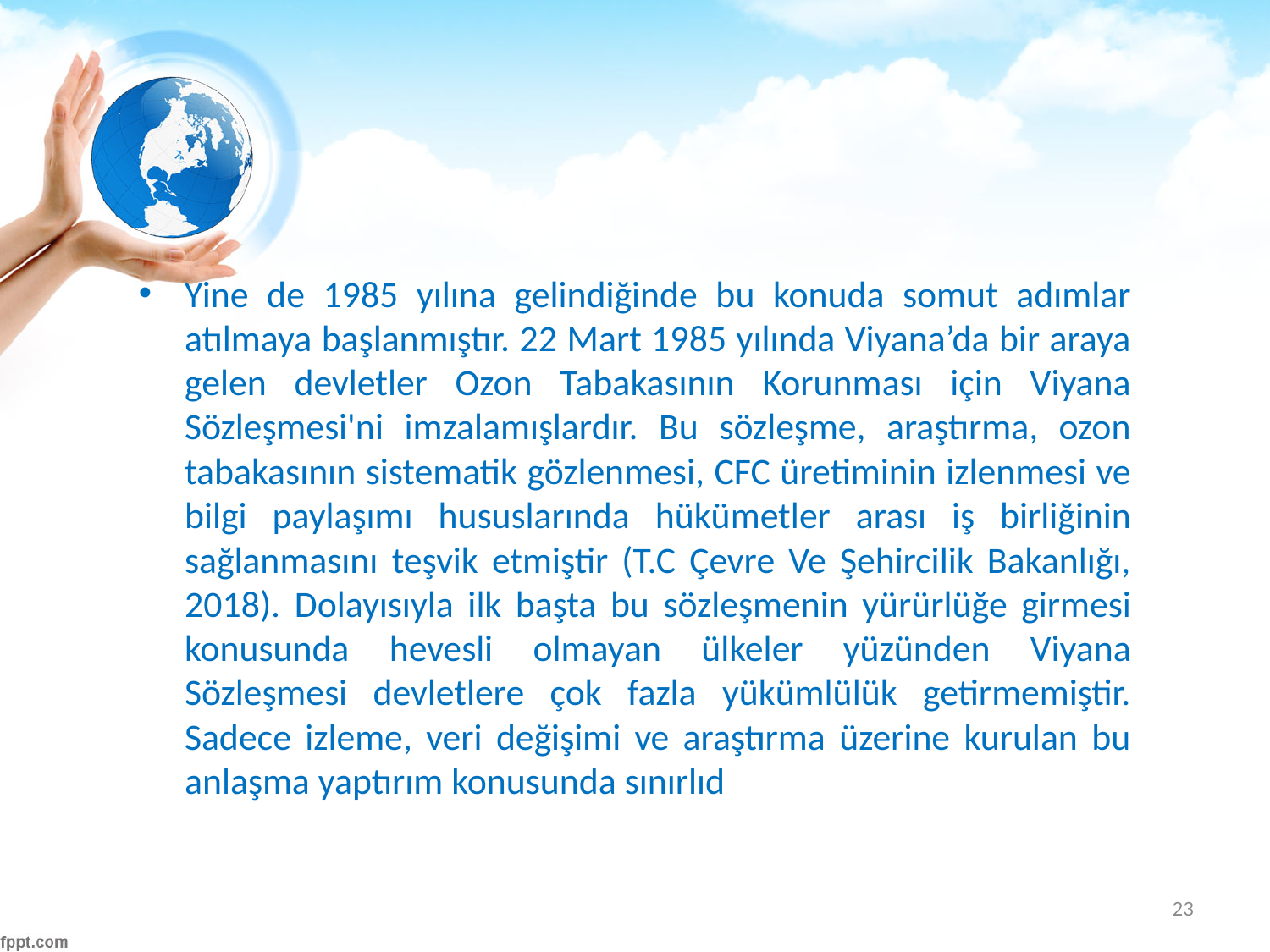

#
Yine de 1985 yılına gelindiğinde bu konuda somut adımlar atılmaya başlanmıştır. 22 Mart 1985 yılında Viyana’da bir araya gelen devletler Ozon Tabakasının Korunması için Viyana Sözleşmesi'ni imzalamışlardır. Bu sözleşme, araştırma, ozon tabakasının sistematik gözlenmesi, CFC üretiminin izlenmesi ve bilgi paylaşımı hususlarında hükümetler arası iş birliğinin sağlanmasını teşvik etmiştir (T.C Çevre Ve Şehircilik Bakanlığı, 2018). Dolayısıyla ilk başta bu sözleşmenin yürürlüğe girmesi konusunda hevesli olmayan ülkeler yüzünden Viyana Sözleşmesi devletlere çok fazla yükümlülük getirmemiştir. Sadece izleme, veri değişimi ve araştırma üzerine kurulan bu anlaşma yaptırım konusunda sınırlıd
23